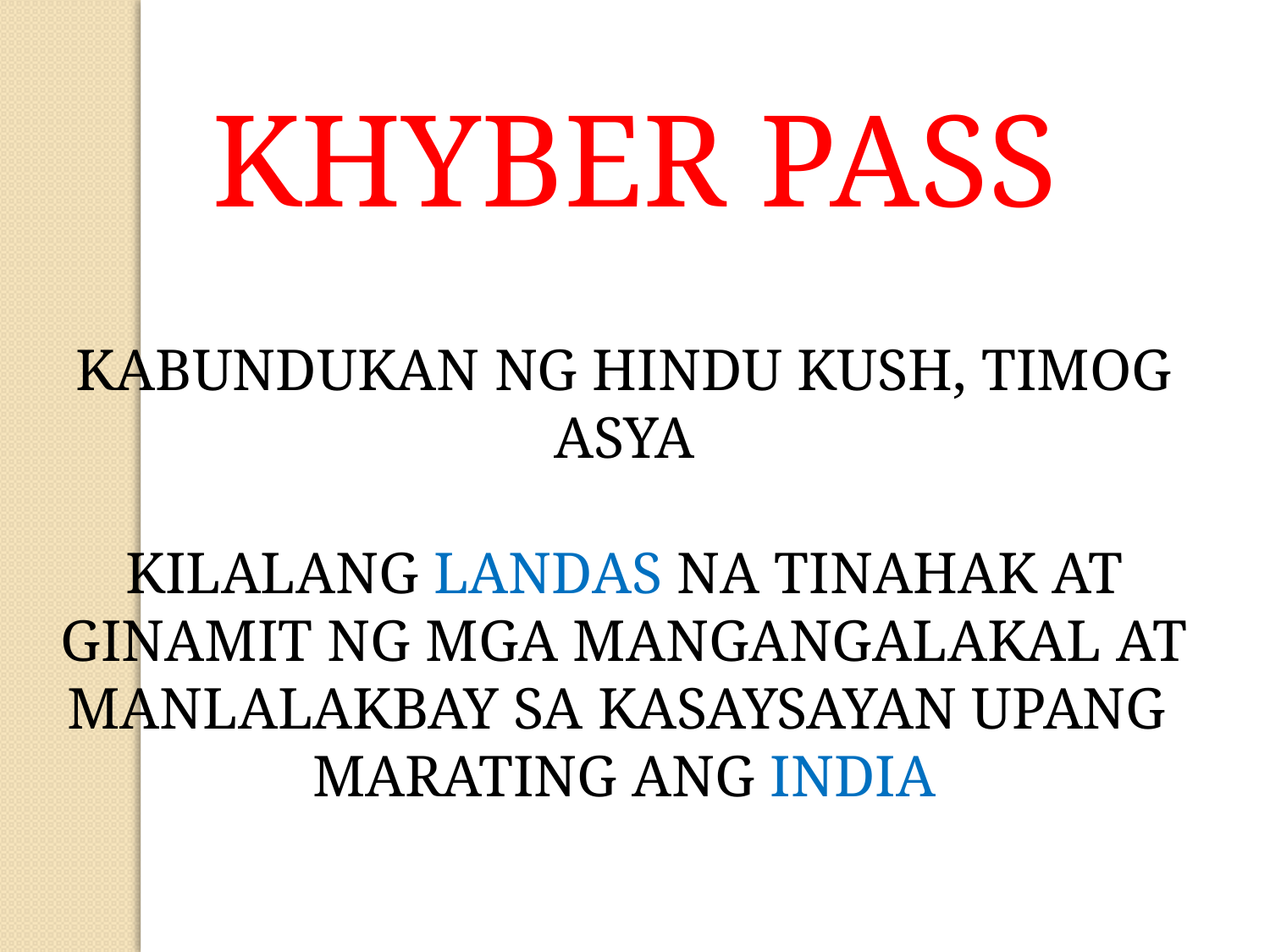

KHYBER PASS
KABUNDUKAN NG HINDU KUSH, TIMOG ASYA

KILALANG LANDAS NA TINAHAK AT GINAMIT NG MGA MANGANGALAKAL AT MANLALAKBAY SA KASAYSAYAN UPANG  MARATING ANG INDIA